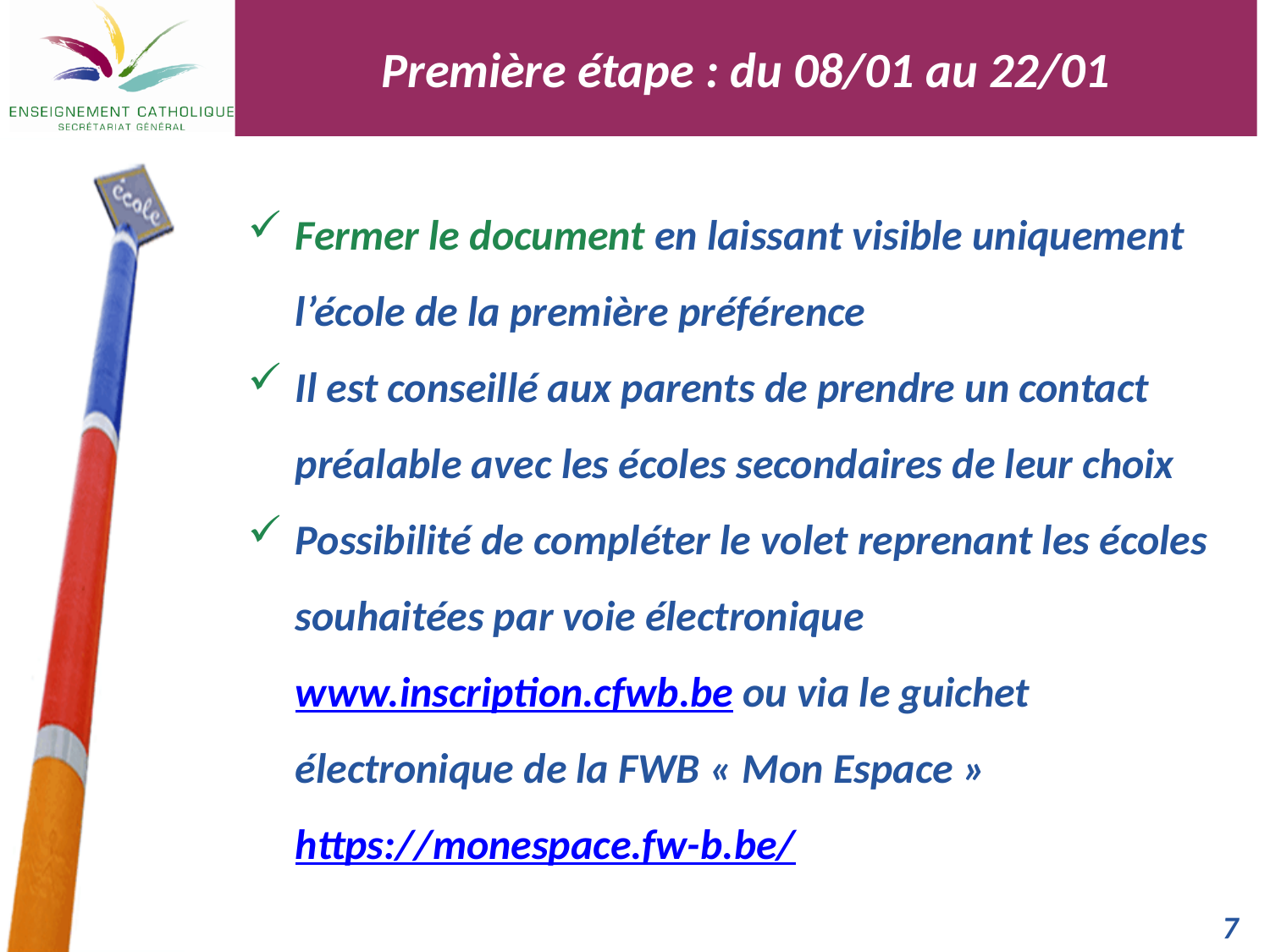

Première étape : du 08/01 au 22/01
Fermer le document en laissant visible uniquement l’école de la première préférence
Il est conseillé aux parents de prendre un contact préalable avec les écoles secondaires de leur choix
Possibilité de compléter le volet reprenant les écoles souhaitées par voie électronique www.inscription.cfwb.be ou via le guichet électronique de la FWB « Mon Espace » https://monespace.fw-b.be/